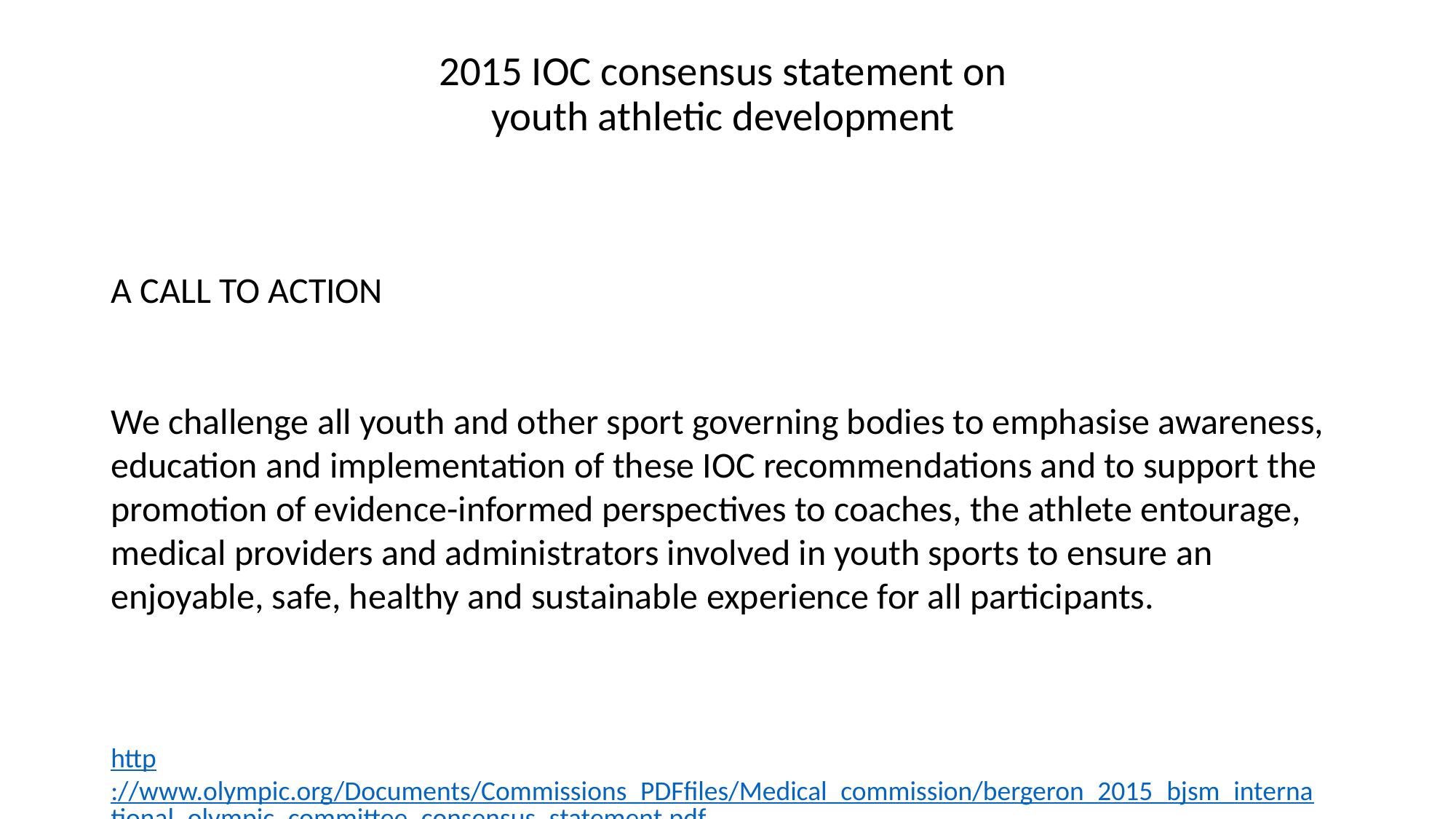

# 2015 IOC consensus statement on youth athletic development

A CALL TO ACTION

We challenge all youth and other sport governing bodies to emphasise awareness, education and implementation of these IOC recommendations and to support the promotion of evidence-informed perspectives to coaches, the athlete entourage, medical providers and administrators involved in youth sports to ensure an enjoyable, safe, healthy and sustainable experience for all participants.

http://www.olympic.org/Documents/Commissions_PDFfiles/Medical_commission/bergeron_2015_bjsm_international_olympic_committee_consensus_statement.pdf